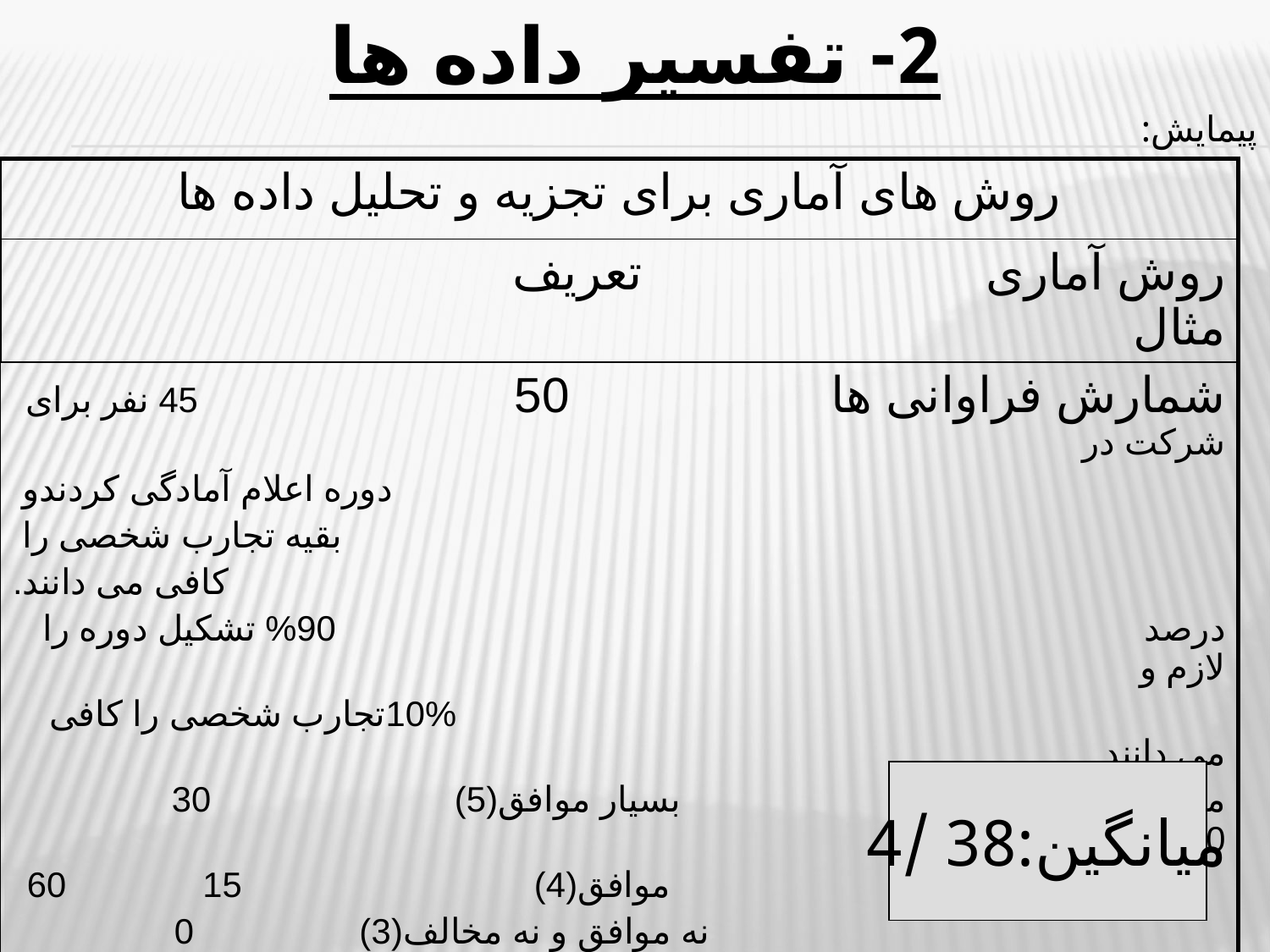

2- تفسیر داده ها
پیمایش:

| روش های آماری برای تجزیه و تحلیل داده ها |
| --- |
| روش آماری تعریف مثال |
| شمارش فراوانی ها 50 45 نفر برای شرکت در دوره اعلام آمادگی کردندو بقیه تجارب شخصی را کافی می دانند. درصد 90% تشکیل دوره را لازم و 10%تجارب شخصی را کافی می دانند میانگین بسیار موافق(5) 30 150 موافق(4) 15 60 نه موافق و نه مخالف(3) 0 0 مخالف(2) 4 8 بسیار مخالف(1) 1 1 |
میانگین:38 /4